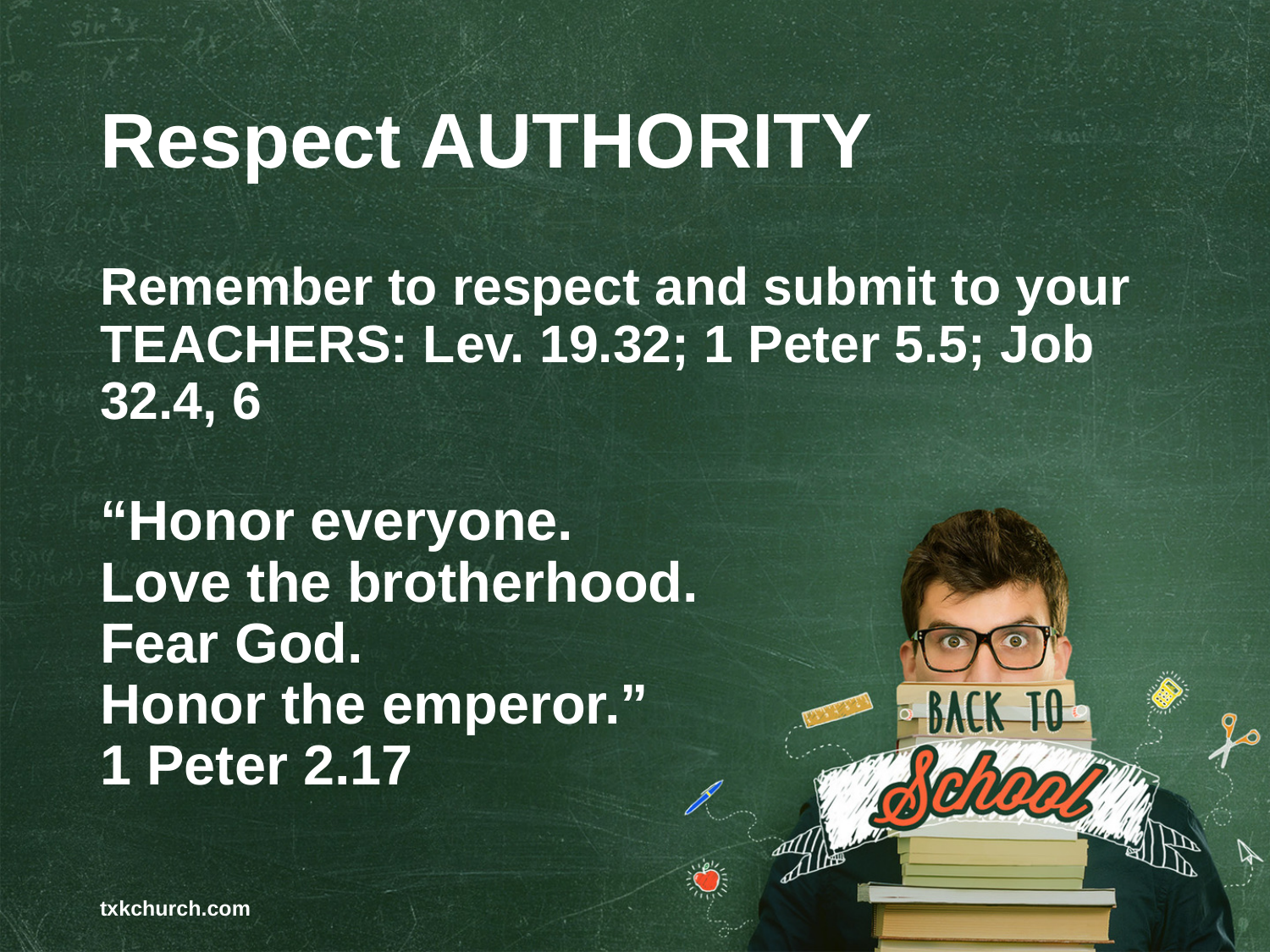

# Respect AUTHORITY
Remember to respect and submit to your TEACHERS: Lev. 19.32; 1 Peter 5.5; Job 32.4, 6

“Honor everyone.
Love the brotherhood.
Fear God.
Honor the emperor.”
1 Peter 2.17
txkchurch.com